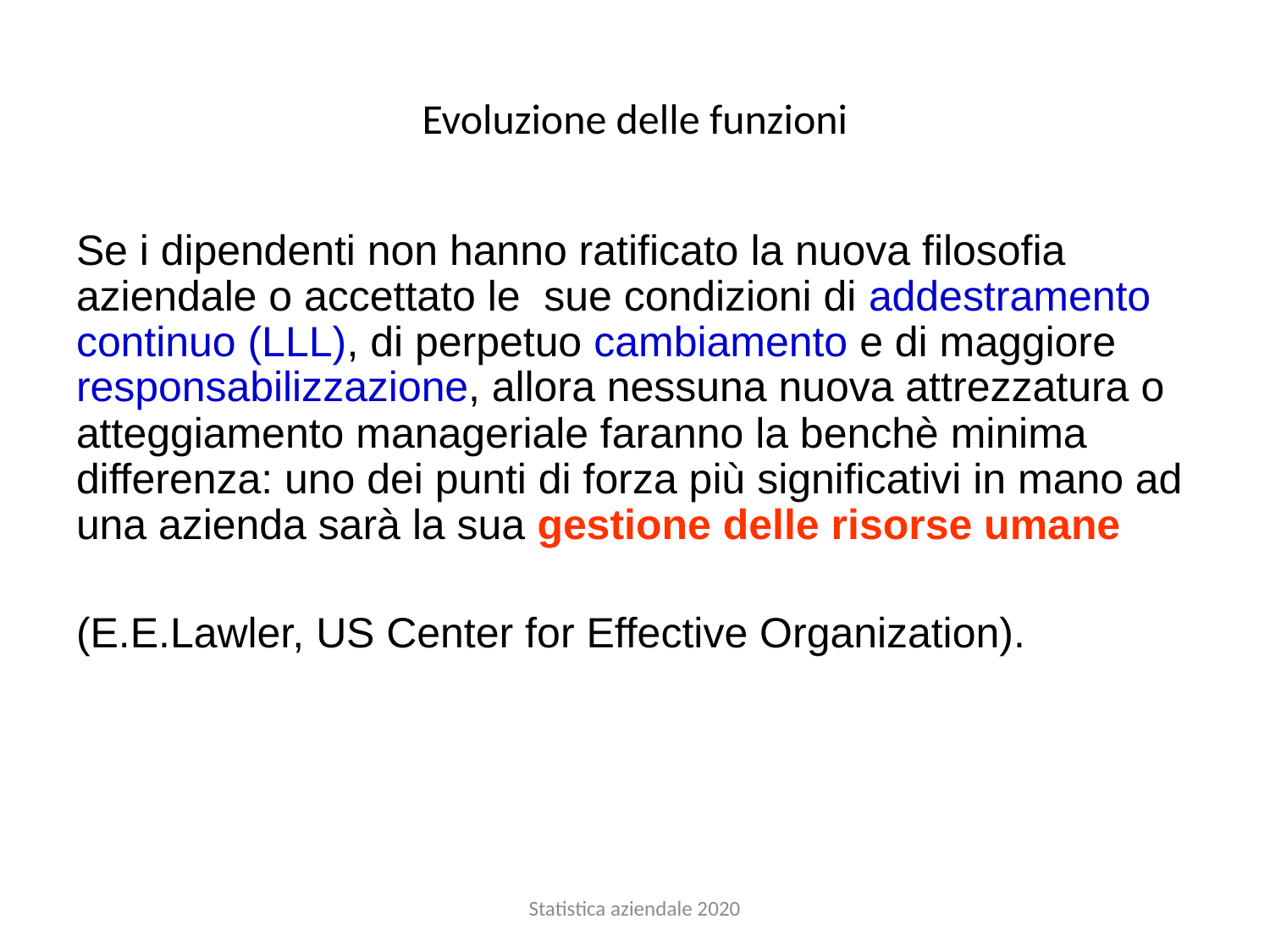

# Evoluzione delle funzioni
Se i dipendenti non hanno ratificato la nuova filosofia aziendale o accettato le  sue condizioni di addestramento continuo (LLL), di perpetuo cambiamento e di maggiore responsabilizzazione, allora nessuna nuova attrezzatura o atteggiamento manageriale faranno la benchè minima differenza: uno dei punti di forza più significativi in mano ad una azienda sarà la sua gestione delle risorse umane

(E.E.Lawler, US Center for Effective Organization).

Statistica aziendale 2020